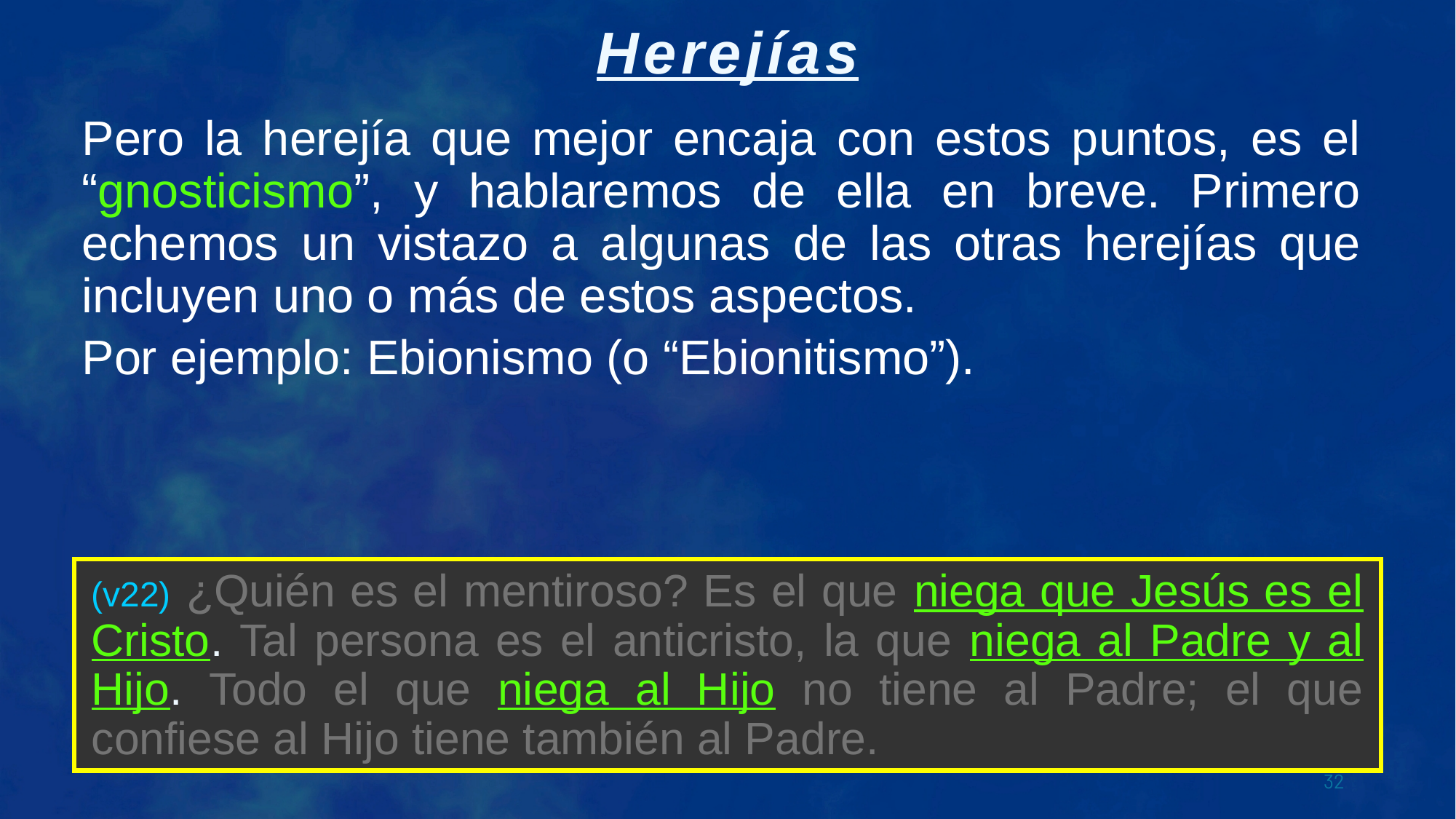

Pero la herejía que mejor encaja con estos puntos, es el “gnosticismo”, y hablaremos de ella en breve. Primero echemos un vistazo a algunas de las otras herejías que incluyen uno o más de estos aspectos.
Por ejemplo: Ebionismo (o “Ebionitismo”).
(v22) ¿Quién es el mentiroso? Es el que niega que Jesús es el Cristo. Tal persona es el anticristo, la que niega al Padre y al Hijo. Todo el que niega al Hijo no tiene al Padre; el que confiese al Hijo tiene también al Padre.